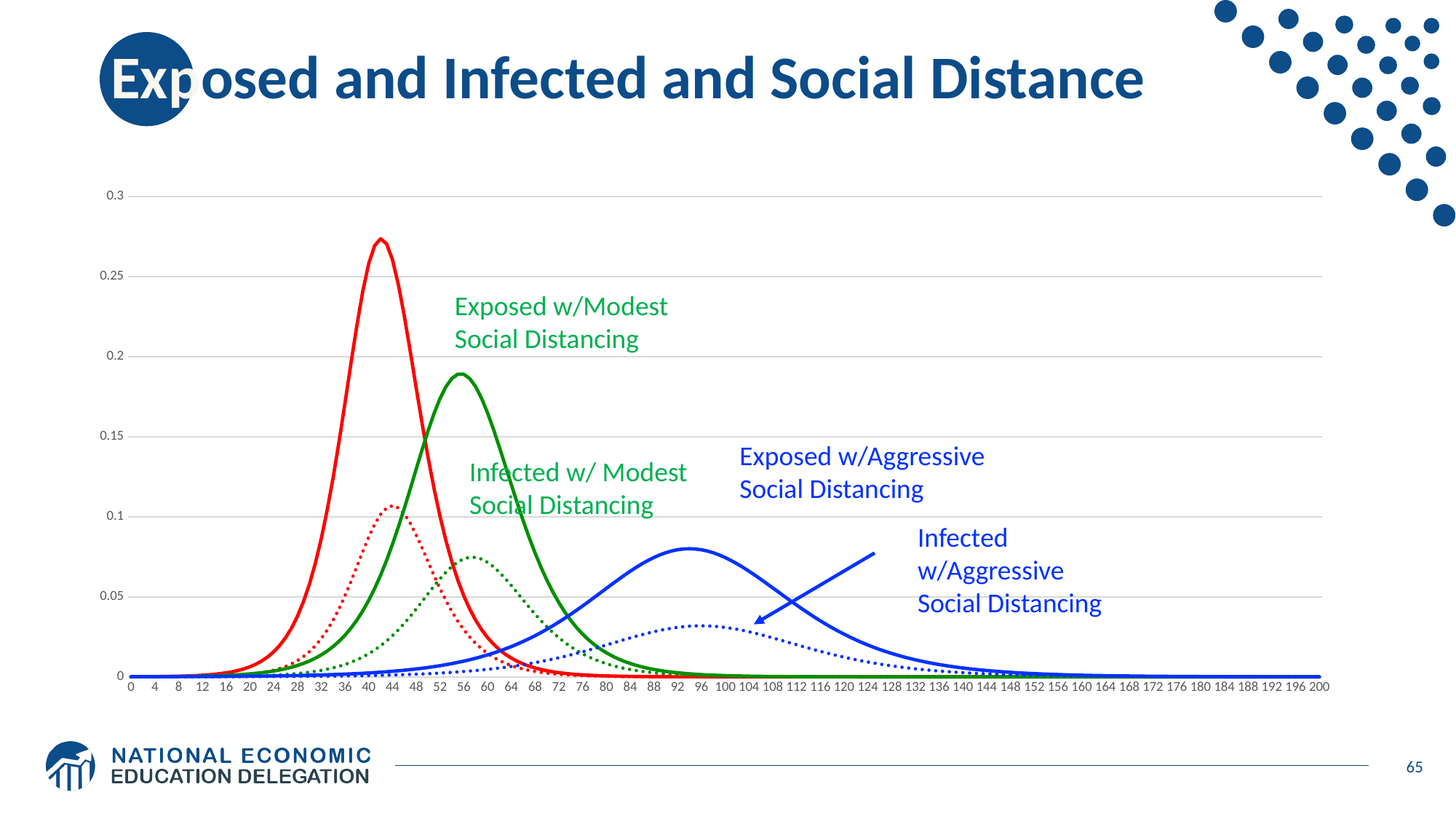

# Exposed and Infected and Social Distance

### Chart

| Category | Infected  | Exposed | M_Infrected | M_Exposed | S_Infrected | S_Exposed |
|---|---|---|---|---|---|---|
| 0 | 0.0 | 9.999999999998899e-05 | 0.0 | 9.999999999998899e-05 | 0.0 | 9.999999999998899e-05 |
| 1 | 1.99999999999978e-05 | 7.999999999999118e-05 | 1.99999999999978e-05 | 7.999999999999118e-05 | 1.99999999999978e-05 | 7.999999999999118e-05 |
| 2 | 2.5999999999997135e-05 | 9.89964999999891e-05 | 2.5999999999997135e-05 | 9.024737499999006e-05 | 2.5999999999997135e-05 | 8.149824999999102e-05 |
| 3 | 3.2799299999996384e-05 | 0.00012469105765923626 | 3.104947499999658e-05 | 0.00010631859180831642 | 2.929964999999677e-05 | 8.79459269148028e-05 |
| 4 | 4.1337861531845444e-05 | 0.00015714126120195372 | 3.678845586166157e-05 | 0.0001258007739947796 | 3.223901038295895e-05 | 9.599033977881147e-05 |
| 5 | 5.2097183006313465e-05 | 0.00019803705819269738 | 4.355438272978671e-05 | 0.00014891575675684597 | 3.531757314724177e-05 | 0.0001049967266002442 |
| 6 | 6.565600314169621e-05 | 0.00024957143560213273 | 5.156034271626255e-05 | 0.0001762834763783838 | 3.865813189366973e-05 | 0.0001148942600415845 |
| 7 | 8.274228869127465e-05 | 0.0003145090402843518 | 6.103686663380804e-05 | 0.00020867898645339687 | 4.2307917955151765e-05 | 0.00012573366327982212 |
| 8 | 0.00010427295240250768 | 0.0003963314926971116 | 7.22542306075834e-05 | 0.0002470240997518719 | 4.630069163354031e-05 | 0.00013759677825235254 |
| 9 | 0.00013140277474067618 | 0.0004994222575833169 | 8.553193525416608e-05 | 0.0002924098770859848 | 5.066970146724066e-05 | 0.0001505785436558361 |
| 10 | 0.00016558583888700147 | 0.0006292987460317994 | 0.00010124794304428001 | 0.0003461269284350019 | 5.545055946478755e-05 | 0.0001647839130839707 |
| 11 | 0.0002086526686498606 | 0.0007929032748351001 | 0.00011984935720914038 | 0.00040970159416326335 | 6.068206234918792e-05 | 0.00018032790208138389 |
| 12 | 0.00026290698929195037 | 0.000998967282686781 | 0.00014186499743722289 | 0.00048493864878278696 | 6.640661159087073e-05 | 0.0001973363407048871 |
| 13 | 0.0003312469511833314 | 0.0012584664188036135 | 0.00016792022847516886 | 0.0005739716093324147 | 7.26705739364128e-05 | 0.00021594683877084988 |
| 14 | 0.0004173167593523884 | 0.0015851878591678198 | 0.00019875443610406737 | 0.000679321940397696 | 7.952465472237638e-05 | 0.00023630986834642764 |
| 15 | 0.0005256959515097582 | 0.0019964354306080123 | 0.0002352416061315729 | 0.0008039686498552315 | 8.702430103047371e-05 | 0.0002585899502073423 |
| 16 | 0.0006621350618764816 | 0.00251390268275124 | 0.00027841453303683277 | 0.0009514299887318926 | 9.523014055670532e-05 | 0.000282966948362649 |
| 17 | 0.0008338480674884889 | 0.0031647485993847426 | 0.0003294932642647949 | 0.0011258592057343368 | 0.00010420845995088246 | 0.0003096374808264344 |
| 18 | 0.001049873753621193 | 0.003982914518012476 | 0.0003899184732792648 | 0.0013321565572089976 | 0.00011403172614072812 | 0.0003388164561824373 |
| 19 | 0.001321519780413092 | 0.005010722838250964 | 0.0004613905480814319 | 0.001576100027241677 | 0.00012477915430685152 | 0.0003707387463134191 |
| 20 | 0.0016629044578567388 | 0.006300796223638991 | 0.0005459152794890514 | 0.0018644974548672325 | 0.00013653732641610958 | 0.000405661006395193 |
| 21 | 0.0020916114736561674 | 0.007918326933275955 | 0.0006458571307179722 | 0.002205362971727855 | 0.0001494008644870934 | 0.0004438636539705302 |
| 22 | 0.002629471123483275 | 0.0099437044367871 | 0.0007640011597045571 | 0.002608120787370973 | 0.00016347316303765274 | 0.00048565301963029414 |
| 23 | 0.003303476449099058 | 0.012475467574968363 | 0.0009036247373264732 | 0.0030838393667635615 | 0.0001788671854448852 | 0.0005313636825298467 |
| 24 | 0.004146831739543202 | 0.01563347342283721 | 0.001068580242015949 | 0.003645498847720976 | 0.00019570632922841197 | 0.0005813610046432973 |
| 25 | 0.005200110554339043 | 0.01956205200734023 | 0.0012633898905521697 | 0.004308294034680686 | 0.00021412536554286547 | 0.0006360438782870401 |
| 26 | 0.006512465678637568 | 0.024432721951125995 | 0.001493353752212222 | 0.005089974326373606 | 0.00023427145842884077 | 0.0006958477020026978 |
| 27 | 0.008142777229543983 | 0.03044575019649655 | 0.0017646717413808322 | 0.006011220278907785 | 0.00025630526961496 | 0.0007612476003475499 |
| 28 | 0.0101605386540713 | 0.037829422442092434 | 0.0020845799264719734 | 0.007096053891190438 | 0.00028040215487699 | 0.0008327619034601894 |
| 29 | 0.012646153815454138 | 0.04683533505922816 | 0.002461500741474074 | 0.008372275756368569 | 0.00030675345813053285 | 0.0009109559024045074 |
| 30 | 0.015690143919572703 | 0.05772734672710629 | 0.0029052055220107507 | 0.009871916476248731 | 0.0003355679095461679 | 0.000996445896190194 |
| 31 | 0.01939054130520761 | 0.0707611450749893 | 0.0034269860562551216 | 0.011631681595333624 | 0.00036707313401112277 | 0.0010899035459550166 |
| 32 | 0.023847499667601666 | 0.08615095197901598 | 0.0040398293471942855 | 0.013693358074729732 | 0.00040151727619656475 | 0.0011920605509916928 |
| 33 | 0.029153940229604033 | 0.10402021766134999 | 0.004758586288543089 | 0.01610413520934074 | 0.00043917074829662097 | 0.0013037136600125494 |
| 34 | 0.03538101364707202 | 0.12433505350933191 | 0.005600120186139693 | 0.018916773107873243 | 0.00048032810615082037 | 0.001425730029151959 |
| 35 | 0.04255751752540239 | 0.14682367279805036 | 0.006583414714644496 | 0.02218952677732248 | 0.000525310058905802 | 0.001559052935571753 |
| 36 | 0.05064349332231127 | 0.17089310045802844 | 0.007729612712786744 | 0.025985703304078154 | 0.0005744656165672516 | 0.0017047078519954796 |
| 37 | 0.059500366752761324 | 0.19556553089050838 | 0.009061947017209002 | 0.03037269434872891 | 0.0006281743786827217 | 0.001863808882862276 |
| 38 | 0.06886328955448234 | 0.2194678378546856 | 0.010605512378350283 | 0.03542028856174836 | 0.000686848965913816 | 0.0020375655568369683 |
| 39 | 0.0783252123481783 | 0.24091169556088693 | 0.012386813901524813 | 0.041198033627019785 | 0.0007509375943243017 | 0.0022272899628806124 |
| 40 | 0.08734494528626655 | 0.2580885018081702 | 0.014433013676166364 | 0.047771394422266814 | 0.0008209267897382733 | 0.0024344042076762714 |
| 41 | 0.09529017300476732 | 0.26936615612535963 | 0.016770785722536548 | 0.05519645651711601 | 0.000897344236404391 | 0.0026604481605762946 |
| 42 | 0.10151831772745559 | 0.2736211885938825 | 0.019424684164691477 | 0.06351297348010278 | 0.0009807617503174544 | 0.0029070874380013414 |
| 43 | 0.1054833965825043 | 0.2704975688831106 | 0.022414936778366295 | 0.07273567886919871 | 0.0010717983627589955 | 0.0031761215619410827 |
| 44 | 0.10684121206787428 | 0.2604888132644995 | 0.02575460416302289 | 0.08284400910557033 | 0.0011711234937677143 | 0.0034694922063960207 |
| 45 | 0.10551836868683705 | 0.24480561631317843 | 0.02944610390262551 | 0.09377073702723722 | 0.0012794601881630614 | 0.0037892914207258155 |
| 46 | 0.10172030760605422 | 0.22508398583915473 | 0.033477199356760204 | 0.10539050466219381 | 0.0013975883782266938 | 0.00413776968935596 |
| 47 | 0.09587695097085805 | 0.20304928818351053 | 0.03781670061081886 | 0.11750983505714485 | 0.001526348126984539 | 0.004517343652532143 |
| 48 | 0.08854833312213113 | 0.18024527191984763 | 0.042410317316838406 | 0.1298608003006302 | 0.0016666427939986982 | 0.004930603272172839 |
| 49 | 0.08032322094503509 | 0.15788183480808574 | 0.04717731871854525 | 0.14210094793082428 | 0.0018194420514339171 | 0.005380318179733175 |
| 50 | 0.0717379774341347 | 0.13679612264745966 | 0.05200884894543748 | 0.15382208815177414 | 0.0019857846616635937 | 0.0058694428887736735 |
| 51 | 0.06322821324655928 | 0.11748926073285837 | 0.05676884210307357 | 0.16456984789501078 | 0.0021667809085865316 | 0.006401120493128 |
| 52 | 0.05511195876985131 | 0.10019758802706433 | 0.06129839063053895 | 0.17387432934955155 | 0.002363614552918866 | 0.006978684401835314 |
| 53 | 0.04759549699033852 | 0.08496903635084765 | 0.0654240611851798 | 0.18128984784602636 | 0.002577544156826496 | 0.007605657584227918 |
| 54 | 0.04079155576533879 | 0.07172933436273253 | 0.06897000016179516 | 0.18643902482758956 | 0.0028099035952588317 | 0.008285748712965411 |
| 55 | 0.034741644755215906 | 0.06033292277207927 | 0.0717728050464155 | 0.18905430087494562 | 0.003062101540222498 | 0.009022844500078349 |
| 56 | 0.029437406932023808 | 0.05059903082113572 | 0.07369726269819687 | 0.1890091619653326 | 0.003335619670126919 | 0.009820997422563878 |
| 57 | 0.02483850963023905 | 0.04233559983834788 | 0.07465046374216497 | 0.18633268044470408 | 0.003632009319576235 | 0.010684407931940169 |
| 58 | 0.020886374782789104 | 0.03535414863014589 | 0.0745917679600233 | 0.18120426942744194 | 0.003952886246176152 | 0.011617400139669198 |
| 59 | 0.01751401711742373 | 0.02947829523692808 | 0.07353673786550004 | 0.17392989428115713 | 0.004299923151021916 | 0.012624389872095252 |
| 60 | 0.014652667606097482 | 0.02454804368665813 | 0.07155434778898145 | 0.16490493397107364 | 0.004674839549930009 | 0.013709843900752458 |
| 61 | 0.012235942540380369 | 0.020421364022379557 | 0.06875816068870547 | 0.15457115668964044 | 0.005079388555115496 | 0.014878229084741384 |
| 62 | 0.010202244074666095 | 0.016974123779549086 | 0.06529331168228082 | 0.14337533218011753 | 0.005515340094506025 | 0.016133950121766702 |
| 63 | 0.008495946793242865 | 0.014099078824904927 | 0.06132172227716392 | 0.13173520851321188 | 0.005984460071606353 | 0.017481274606245822 |
| 64 | 0.007067789161602418 | 0.01170438308031421 | 0.05700790284122434 | 0.12001587361811833 | 0.006488484957052341 | 0.01892424415214533 |
| 65 | 0.005874771196864051 | 0.009711906208171061 | 0.05250712614423583 | 0.10851689854233311 | 0.007029091308955237 | 0.020466570472985102 |
| 66 | 0.004879766840066238 | 0.008055534213063317 | 0.047956942780584544 | 0.09746877685287501 | 0.007607859749074639 | 0.02211151554220654 |
| 67 | 0.004050990262645783 | 0.006679553103247166 | 0.043472226760867275 | 0.08703623282677471 | 0.008226232982978627 | 0.02386175530596738 |
| 68 | 0.0033614057519723247 | 0.0055371677454865015 | 0.039143359945788575 | 0.07732582594030141 | 0.00888546755268279 | 0.02571922691012147 |
| 69 | 0.0027881364250834624 | 0.004589177992566215 | 0.035036845160954566 | 0.06839563618515176 | 0.00958657915836569 | 0.027684960055250826 |
| 70 | 0.002311903811054974 | 0.0038028159603672876 | 0.031197549817507636 | 0.06026538616987363 | 0.01033028159023301 | 0.029758893926137165 |
| 71 | 0.0019165150976009446 | 0.003150737837745418 | 0.027651852142728545 | 0.05292593818919203 | 0.011116919580343939 | 0.03193968216614905 |
| 72 | 0.001588405116349556 | 0.002610158049950756 | 0.02441111370920268 | 0.04634758930438537 | 0.01194639622340178 | 0.034224489582925406 |
| 73 | 0.0013162341681649294 | 0.0021621111221130857 | 0.021475074715478416 | 0.04048693973366 | 0.012818096028285972 | 0.0366087856640077 |
| 74 | 0.001090539308505082 | 0.001790825993176831 | 0.018834925304471208 | 0.03529233703695023 | 0.013730805146944526 | 0.03908614151335077 |
| 75 | 0.0009034348528879072 | 0.0014831980268759175 | 0.01647593005962565 | 0.030708026669211994 | 0.014682630876142418 | 0.041648038429497256 |
| 76 | 0.0007483570318191371 | 0.0012283450519327526 | 0.014379570363655225 | 0.026677197802570125 | 0.01567092312397066 | 0.04428369794080833 |
| 77 | 0.0006198475262961191 | 0.001017235122725523 | 0.012525224742341638 | 0.0231441272572646 | 0.016692201150146996 | 0.04697994456681601 |
| 78 | 0.0005133707876931641 | 0.0008423751310066538 | 0.010891437822623739 | 0.02005561301086039 | 0.017742089488436703 | 0.04972111372961904 |
| 79 | 0.00042516042004791285 | 0.0006975508054497647 | 0.009456841513483947 | 0.017361865070360322 | 0.01881526749014216 | 0.05248901791039902 |
| 80 | 0.00035209037111390935 | 0.0005776099466135443 | 0.008200793770814039 | 0.015016993624087076 | 0.019905437327150884 | 0.05526298413269786 |
| 81 | 0.00029156717487966355 | 0.0004782819303780267 | 0.007103795610224435 | 0.012979206984510815 | 0.021005315490115015 | 0.058019974956862605 |
| 82 | 0.00024143997351543713 | 0.0003960275629284124 | 0.00614773920201438 | 0.011210807229182726 | 0.02210665273643003 | 0.06073480321591752 |
| 83 | 0.00019992549934340104 | 0.00032791428659753976 | 0.005316031046843736 | 0.009678050564330963 | 0.02320028701139852 | 0.06338044759501685 |
| 84 | 0.00016554560699120848 | 0.0002715125265534091 | 0.004593625636288061 | 0.008350922384235642 | 0.02427623302470263 | 0.06592847182631087 |
| 85 | 0.00013707530880628606 | 0.00022480964491670868 | 0.003966997294991159 | 0.007202863472343279 | 0.02532381087761349 | 0.06834954483007169 |
| 86 | 0.00011349958338648477 | 0.00018613854411861824 | 0.0034240713419642355 | 0.006210473302733388 | 0.026331814404821085 | 0.07061405281593713 |
| 87 | 9.397750051696603e-05 | 0.00015411844786399997 | 0.0029541303315287954 | 0.0053532084270550145 | 0.02728871776559797 | 0.07269278755181743 |
| 88 | 7.781243983128301e-05 | 0.00012760579796115322 | 0.0025477068511754004 | 0.004613087976009095 | 0.028182916393162474 | 0.07455768823933331 |
| 89 | 6.442737950787215e-05 | 0.0001056535494843804 | 0.002196471020789519 | 0.003974413930927927 | 0.0290029958444479 | 0.07618260833441709 |
| 90 | 5.3344399650812155e-05 | 8.747743503043902e-05 | 0.001893118296580345 | 0.003423510666177476 | 0.02973801958910737 | 0.07754407389310614 |
| 91 | 4.4167686831493886e-05 | 7.242800979177235e-05 | 0.0016312612815256677 | 0.002948486032188308 | 0.030377824573174915 | 0.07862199723954906 |
| 92 | 3.656944537410142e-05 | 5.996749022792895e-05 | 0.0014053278472004956 | 0.0025390147085684366 | 0.03091331173449727 | 0.07940030944898505 |
| 93 | 3.0278220732636498e-05 | 4.9650566648013966e-05 | 0.001210466865313935 | 0.002186143525599437 | 0.03133671775704565 | 0.07986747759845017 |
| 94 | 2.5069223695921043e-05 | 4.110850945453567e-05 | 0.0010424621377768549 | 0.0018821177915731573 | 0.03164185439821286 | 0.08001687796457427 |
| 95 | 2.075631373886766e-05 | 3.403600474650202e-05 | 0.0008976546272030589 | 0.0016202272678707533 | 0.03182430279202128 | 0.07984700403116242 |
| 96 | 1.7185357818734233e-05 | 2.8180251321155884e-05 | 0.0007728727671756802 | 0.0013946702249196547 | 0.031881552202243126 | 0.07936149770407029 |
| 97 | 1.4228729173598294e-05 | 2.33319311146548e-05 | 0.000665370428571771 | 0.001200433932150355 | 0.031813075641935626 | 0.07856900268073326 |
| 98 | 1.1780750809730108e-05 | 1.931773151978222e-05 | 0.0005727720007159565 | 0.0010331899413746036 | 0.03162033835711446 | 0.07748284952191406 |
| 99 | 9.7539217088215e-06 | 1.5994153103179355e-05 | 0.0004930239886328991 | 0.000889202584947363 | 0.031306739082940044 | 0.07612059165588587 |
| 100 | 8.075791475046621e-06 | 1.324238192735236e-05 | 0.0004243525113059221 | 0.0007652492057775979 | 0.0308774878726472 | 0.07450341946457859 |
| 101 | 6.686372122993783e-06 | 1.0964043557592599e-05 | 0.0003652260968084807 | 0.0006585507503508646 | 0.030339427829239318 | 0.07265548513738233 |
| 102 | 5.535994773015411e-06 | 9.07768722798268e-06 | 0.00031432319847441326 | 0.0005667114778335824 | 0.029700810942096124 | 0.07060317380292014 |
| 103 | 4.583534832104241e-06 | 7.5158746576989015e-06 | 0.00027050389480392313 | 0.00048766666093527286 | 0.028971040231632092 | 0.0683743565434956 |
| 104 | 3.794942347591901e-06 | 6.222769566311627e-06 | 0.00023278527958901614 | 0.0004196372729040609 | 0.028160391424515166 | 0.0659976585244289 |
| 105 | 3.1420250870582757e-06 | 5.152141796743002e-06 | 0.00020032009437532026 | 0.00036109076699593107 | 0.027279727417143365 | 0.06350177111224942 |
| 106 | 2.6014409028777384e-06 | 4.2657147495277664e-06 | 0.00017237820058684634 | 0.00031070715841203264 | 0.026340217931021565 | 0.06091483112499405 |
| 107 | 2.1538634013444226e-06 | 3.531797086899607e-06 | 0.00014833053197582972 | 0.0002673497133235987 | 0.025353075190509593 | 0.05826388390964498 |
| 108 | 1.7832911180521329e-06 | 2.9241498153281046e-06 | 0.0001276352086526346 | 0.00023003963506272623 | 0.024329314377183796 | 0.05557444039215429 |
| 109 | 1.4764755220916874e-06 | 2.421048261427959e-06 | 0.00010982553133886256 | 0.00019793421408825473 | 0.023279545267022757 | 0.05287013211131996 |
| 110 | 1.2224474133314354e-06 | 2.0045054178808606e-06 | 9.449960848708223e-05 | 0.00017030797641167793 | 0.02221379905577537 | 0.050172462910661145 |
| 111 | 1.01212479024189e-06 | 1.659628901146994e-06 | 8.13113995258767e-05 | 0.00014653642539365626 | 0.021141392110019915 | 0.04750065165749981 |
| 112 | 8.379881753503438e-07 | 1.374088536796994e-06 | 6.99629848416696e-05 | 0.00012608202486600166 | 0.02007082638650992 | 0.044871557182913926 |
| 113 | 6.938117950345707e-07 | 1.1376755415268372e-06 | 6.019789739403513e-05 | 0.00010848211808241564 | 0.019009724629837747 | 0.042299674571985524 |
| 114 | 5.744410058226528e-07 | 9.41937544375216e-07 | 5.1795372313500696e-05 | 9.333851772532555e-05 | 0.01796479722931598 | 0.03979719087722622 |
| 115 | 4.756080117863696e-07 | 7.798764001809438e-07 | 4.456538970181546e-05 | 8.030853773445252e-05 | 0.016941836790103235 | 0.03737408812141241 |
| 116 | 3.9377928592937357e-07 | 6.45697992668532e-07 | 3.834440239779824e-05 | 6.909726866978925e-05 | 0.0159457360193341 | 0.035038281915747364 |
| 117 | 3.260292414983932e-07 | 5.346050828812717e-07 | 3.299165493285697e-05 | 5.945092522248278e-05 | 0.014980524392816523 | 0.03279578495905116 |
| 118 | 2.6993563732545097e-07 | 4.426257973691669e-07 | 2.8386012510925038e-05 | 5.1151117835472254e-05 | 0.014049419188218493 | 0.030650885931271868 |
| 119 | 2.2349297813655886e-07 | 3.664716245522445e-07 | 2.442322982255697e-05 | 4.400992063487578e-05 | 0.01315488678036362 | 0.028606335701987902 |
| 120 | 1.8504081397872834e-07 | 3.0341984253744554e-07 | 2.1013599038253643e-05 | 3.7865625398081837e-05 | 0.01229871053057939 | 0.026663534222875578 |
| 121 | 1.5320437549685328e-07 | 2.5121617506292056e-07 | 1.807992459874319e-05 | 3.2579086445280534e-05 | 0.011482062109864811 | 0.024822712873381836 |
| 122 | 1.2684542276101076e-07 | 2.079941953892528e-07 | 1.5555779588427704e-05 | 2.8030574446407676e-05 | 0.010705573629608774 | 0.023083108319846446 |
| 123 | 1.0502155045835594e-07 | 1.7220859669771014e-07 | 1.3384004683495388e-05 | 2.4117068456279185e-05 | 0.009969408478773676 | 0.021443125092739337 |
| 124 | 8.695249456872e-08 | 1.4257994329106768e-07 | 1.1515416033003531e-05 | 2.0749925264442993e-05 | 0.009273329257934705 | 0.01990048506650207 |
| 125 | 7.199223594257353e-08 | 1.1804892734222818e-07 | 9.907693069390365e-06 | 1.78528735802565e-05 | 0.008616761642267767 | 0.018452362838345403 |
| 126 | 5.96059034397324e-08 | 9.773849577140453e-08 | 8.524421250746482e-06 | 1.5360287848517742e-05 | 0.007998853388802964 | 0.017095506653266663 |
| 127 | 4.935065087414711e-08 | 8.09224932019529e-08 | 7.33426819507679e-06 | 1.321570276370202e-05 | 0.007418528025054815 | 0.015826345026238222 |
| 128 | 4.0859824077464134e-08 | 6.699969990633804e-08 | 6.310274650278799e-06 | 1.1370534957859331e-05 | 0.006874533017775052 | 0.014641079586484513 |
| 129 | 3.382985201999968e-08 | 5.547233653519768e-08 | 5.429244316711266e-06 | 9.78298299676437e-06 | 0.0063654824261844285 | 0.013535764932053825 |
| 130 | 2.8009393317039376e-08 | 4.5928267119418446e-08 | 4.671218757708507e-06 | 8.417080833403423e-06 | 0.00588989419950298 | 0.012506376454489349 |
| 131 | 2.319035008240338e-08 | 3.802626405669054e-08 | 4.019025545534938e-06 | 7.241883325957008e-06 | 0.00544622239064936 | 0.011548867191177294 |
| 132 | 1.92004278525398e-08 | 3.1483808267141576e-08 | 3.457889437958871e-06 | 6.2307654057184935e-06 | 0.005032884633560139 | 0.01065921480300613 |
| 133 | 1.5896975579698214e-08 | 2.606698834111716e-08 | 2.975097800123134e-06 | 5.360819045079829e-06 | 0.004648285277381295 | 0.009833459771344661 |
| 134 | 1.3161885458072538e-08 | 2.1582137546406536e-08 | 2.559712709077533e-06 | 4.612334383979309e-06 | 0.004290834592959579 | 0.009067735872914966 |
| 135 | 1.0897370238317577e-08 | 1.786890969514659e-08 | 2.202323231334628e-06 | 3.9683532743767955e-06 | 0.003958964471062783 | 0.00835829393369031 |
| 136 | 9.022467058188106e-09 | 1.4794546313634741e-08 | 1.8948322705426733e-06 | 3.4142851389566684e-06 | 0.0036511410222694538 | 0.0077015197913600075 |
| 137 | 7.470142791821001e-09 | 1.2249130150524999e-08 | 1.6302731630626703e-06 | 2.937576449056489e-06 | 0.0033658744694067284 | 0.007093947316344818 |
| 138 | 6.1848974260155e-09 | 1.0141655323132245e-08 | 1.402651871342633e-06 | 2.527426339416206e-06 | 0.003101726697972328 | 0.006532267258528172 |
| 139 | 5.120779777634199e-09 | 8.39677359860225e-09 | 1.2068112035545577e-06 | 2.1745419210029985e-06 | 0.002857316800691799 | 0.006013332604276644 |
| 140 | 4.239744608537549e-09 | 6.9521004803800085e-09 | 1.0383139859778785e-06 | 1.8709277513820664e-06 | 0.002631324921201228 | 0.005534161048441806 |
| 141 | 3.5102924003447766e-09 | 5.755984784993975e-09 | 8.933425432653526e-07 | 1.6097046951101342e-06 | 0.0024224946702889752 | 0.0050919351105468795 |
| 142 | 2.9063431571711835e-09 | 4.765661965239544e-09 | 7.686122106547032e-07 | 1.3849540718555937e-06 | 0.0022296343572538635 | 0.004684000354318783 |
| 143 | 2.4063039716335005e-09 | 3.945725155849525e-09 | 6.612969196984703e-07 | 1.1915835624065077e-06 | 0.0020516172494906885 | 0.004307862105701488 |
| 144 | 1.9922970169866553e-09 | 3.2668592772081324e-09 | 5.689651723305367e-07 | 1.0252118353391357e-06 | 0.001887381045885642 | 0.003961181006692878 |
| 145 | 1.6495203639349543e-09 | 2.704792937729239e-09 | 4.895249532330954e-07 | 8.820692810121537e-07 | 0.0017359267242813966 | 0.0036417676907375233 |
| 146 | 1.365718769513325e-09 | 2.2394306624354712e-09 | 4.211763328189785e-07 | 7.589126043042528e-07 | 0.001596316900288203 | 0.003347576819753619 |
| 147 | 1.1307455172437568e-09 | 1.8541344224455747e-09 | 3.623706872703398e-07 | 6.529513413709271e-07 | 0.0014676738140948253 | 0.0030767006828261146 |
| 148 | 9.361996431109934e-10 | 1.535128778007255e-09 | 3.117756119093553e-07 | 5.617846357573233e-07 | 0.0013491770436126357 | 0.0028273625217399836 |
| 149 | 7.751255771569477e-10 | 1.2710083672471253e-09 | 2.682447331061423e-07 | 4.833468415767145e-07 | 0.0012400610261543146 | 0.002597909718401023 |
| 150 | 6.417644620278989e-10 | 1.0523301319590813e-09 | 2.3079173486841408e-07 | 4.1586072140585916e-07 | 0.0011396124567573619 | 0.0023868069533292038 |
| 151 | 5.313482574057657e-10 | 8.712757013421258e-10 | 1.9856801171537888e-07 | 3.5779717858381875e-07 | 0.0010471676190445217 | 0.0021926294223515008 |
| 152 | 4.39929268971308e-10 | 7.213718629447355e-10 | 1.708434415744532e-07 | 3.078406116235008e-07 | 0.000962109693992561 | 0.0020140561799274785 |
| 153 | 3.642390070746011e-10 | 5.972591268556737e-10 | 1.4698984311192676e-07 | 2.6485910580603665e-07 | 0.0008838660829817763 | 0.0018498636617997298 |
| 154 | 3.015713289084353e-10 | 4.945001086515532e-10 | 1.264667427171707e-07 | 2.2787878661055066e-07 | 0.0008119057738508341 | 0.001698919426493142 |
| 155 | 2.4968568618452833e-10 | 4.094208802453603e-10 | 1.088091286806955e-07 | 1.960617539171315e-07 | 0.0007457367722240454 | 0.0015601761442470918 |
| 156 | 2.0672701914133623e-10 | 3.389796164764986e-10 | 9.361691512377405e-08 | 1.6868709704393485e-07 | 0.0006849036149614411 | 0.0014326658529430992 |
| 157 | 1.7115943286596782e-10 | 2.8065784118342676e-10 | 8.054587697067399e-08 | 1.4513456047748576e-07 | 0.0006289849780693403 | 0.0013154944932112541 |
| 158 | 1.4171128466966925e-10 | 2.3237038449586728e-10 | 6.929985058083415e-08 | 1.248704902092034e-07 | 0.0005775913876769211 | 0.001207836728918165 |
| 159 | 1.173297192340081e-10 | 1.9239083206299266e-10 | 5.962402333225776e-08 | 1.0743574226113359e-07 | 0.0005303630396220935 | 0.00110893105444348 |
| 160 | 9.714302602960259e-11 | 1.5928980081486954e-10 | 5.1299160118355596e-08 | 9.243527944020649e-08 | 0.0004869677306997428 | 0.0010180751863549482 |
| 161 | 8.04294731777752e-11 | 1.3188383443957592e-10 | 4.41366359472191e-08 | 7.952922061005213e-08 | 0.000447098902620861 | 0.0009346217341321074 |
| 162 | 6.659150347680278e-11 | 1.0919309144352369e-10 | 3.797416209561997e-08 | 6.84251396789584e-08 | 0.00041047379813685203 | 0.0008579741423268199 |
| 163 | 5.513437002710613e-11 | 9.04063130224441e-11 | 3.267210898360167e-08 | 5.8871439817460886e-08 | 0.00037683172753379 | 0.0007875828948657152 |
| 164 | 4.564844761804188e-11 | 7.485181824448625e-11 | 2.8110342455293012e-08 | 5.0651652780755733e-08 | 0.00034593244274003807 | 0.0007229419709931392 |
| 165 | 3.779458745791819e-11 | 6.197348954047941e-11 | 2.4185501783797655e-08 | 4.357953417153097e-08 | 0.0003175546155686469 | 0.0006635855415368327 |
| 166 | 3.129199163705498e-11 | 5.1310889914124763e-11 | 2.0808657726205022e-08 | 3.7494843512778307e-08 | 0.00029149441609168996 | 0.0006090848936788606 |
| 167 | 2.5908173801352444e-11 | 4.2482801005656506e-11 | 1.7903297565658175e-08 | 3.22597135162447e-08 | 0.0002675641867816171 | 0.000559045572169462 |
| 168 | 2.1450647101807522e-11 | 3.5173593447781765e-11 | 1.5403591486078028e-08 | 2.7755526281941364e-08 | 0.00024559120782470094 | 0.0005131047248795455 |
| 169 | 1.7760042240460115e-11 | 2.912194221523817e-11 | 1.3252900999427288e-08 | 2.3880225650001895e-08 | 0.0002254165488882596 | 0.0004709286407051517 |
| 170 | 1.4704409563277692e-11 | 2.4111483509519606e-11 | 1.1402495629714023e-08 | 2.0546004808399833e-08 | 0.00020689400258516014 | 0.00043221046807823387 |
| 171 | 1.2174501483542767e-11 | 1.996307913574202e-11 | 9.810448776536978e-09 | 1.7677316762497056e-08 | 0.00018988909490822684 | 0.00039666810267270614 |
| 172 | 1.0079866568919788e-11 | 1.6528411801051293e-11 | 8.4406877407679e-09 | 1.520916258773741e-08 | 0.00017427816798865466 | 0.00036404223329826745 |
| 173 | 8.345615644670152e-12 | 1.368468234821765e-11 | 7.262176387931432e-09 | 1.3085618680768416e-08 | 0.00015994753065398082 | 0.00033409453542689846 |
| 174 | 6.909744291978606e-12 | 1.1330219335387776e-11 | 6.248211930119399e-09 | 1.1258569639471694e-08 | 0.00014679267241237011 | 0.00030660600228177466 |
| 175 | 5.7209160130668586e-12 | 9.380843991944025e-12 | 5.375819892954039e-09 | 9.68661806150336e-09 | 0.00013471753666254 | 0.00028137540392242594 |
| 176 | 4.736626804922234e-12 | 7.766860587271173e-12 | 4.625233558777692e-09 | 8.334146559552862e-09 | 0.0001236338491157552 | 0.0002582178652727377 |
| 177 | 3.921685519915352e-12 | 6.430564609526932e-12 | 3.9794460912994185e-09 | 7.170510740447484e-09 | 0.00011346049761242514 | 0.00023696355455146763 |
| 178 | 3.2469556818630623e-12 | 5.3241796646975695e-12 | 3.423825193739206e-09 | 6.169344862604223e-09 | 0.0001041229597165061 | 0.00021745647407181524 |
| 179 | 2.688313773871045e-12 | 4.408149334193343e-12 | 2.9457815693904476e-09 | 5.307964439394634e-09 | 9.555277467261609e-05 | 0.00019955334587221804 |
| 180 | 2.225786753774191e-12 | 3.649722920019034e-12 | 2.5344836725741506e-09 | 4.566852252588201e-09 | 8.768705651075165e-05 | 0.0001831225851211841 |
| 181 | 1.8428379608909026e-12 | 3.0217845138742263e-12 | 2.1806122868047155e-09 | 3.929216129945719e-09 | 8.046804527961265e-05 | 0.00016804335470186864 |
| 182 | 1.5257758832202966e-12 | 2.5018835260626935e-12 | 1.876149369391502e-09 | 3.380608467067385e-09 | 7.384269358018005e-05 | 0.0001542046948253426 |
| 183 | 1.263264646822687e-12 | 2.0714320128532616e-12 | 1.614196378109228e-09 | 2.908598872602919e-09 | 6.776228575515854e-05 | 0.00014150472194384472 |
| 184 | 1.045918725981996e-12 | 1.7150401044550694e-12 | 1.3888179635751976e-09 | 2.50249251960181e-09 | 6.218208726634821e-05 | 0.0001298498916360568 |
| 185 | 8.659673838820119e-13 | 1.4199657732611416e-12 | 1.194907485707961e-09 | 2.1530878213930613e-09 | 5.706102196038546e-05 | 0.00011915432051532041 |
| 186 | 7.169768465932343e-13 | 1.1756592700050338e-12 | 1.0280713071325929e-09 | 1.8524679414006211e-09 | 5.2361375083256815e-05 | 0.00010933916256879253 |
| 187 | 5.936202772976239e-13 | 9.733859401233016e-13 | 8.845292418464207e-10 | 1.5938214129114992e-09 | 4.804852005538691e-05 | 0.00010033203567114426 |
| 188 | 4.914873266734722e-13 | 8.059139349325523e-13 | 7.610289035055102e-10 | 1.371287804388303e-09 | 4.409066716192231e-05 | 9.206649433107194e-05 |
| 189 | 4.069264503232466e-13 | 6.672556524046123e-13 | 6.547720126304158e-10 | 1.1798249334011665e-09 | 4.045863244717555e-05 | 8.448154502328905e-05 |
| 190 | 3.3691435564254577e-13 | 5.524536633097866e-13 | 5.633509929954412e-10 | 1.0150946205038427e-09 | 3.712562522824558e-05 | 7.752120073358671e-05 |
| 191 | 2.789479104832302e-13 | 4.574034689770235e-13 | 4.846944205984891e-10 | 8.733643944578463e-10 | 3.4067052760840135e-05 | 7.113407160084595e-05 |
| 192 | 2.309546490370198e-13 | 3.787067537551888e-13 | 4.1702008919081383e-10 | 7.514229216351204e-10 | 3.126034070058926e-05 | 6.527298877846089e-05 |
| 193 | 1.9121867526954765e-13 | 3.135498855322311e-13 | 3.58794628922431e-10 | 6.465072433929737e-10 | 2.8684768105986806e-05 | 5.989465885941462e-05 |
| 194 | 1.5831931474122005e-13 | 2.5960332035912895e-13 | 3.0869876313981024e-10 | 5.562401727608098e-10 | 2.6321315824876326e-05 | 5.4959346415173165e-05 |
| 195 | 1.3108032144243583e-13 | 2.1493831460689907e-13 | 2.655974161220671e-10 | 4.785764319685067e-10 | 2.41525271954728e-05 | 5.0430582389555543e-05 |
| 196 | 1.0852782364259773e-13 | 1.7795796687863656e-13 | 2.2851399445473488e-10 | 4.1175631039685896e-10 | 2.2162380075647508e-05 | 4.6274896265708214e-05 |
| 197 | 8.985550519702618e-14 | 1.4734012422818723e-13 | 1.9660825930673924e-10 | 3.542657929287185e-10 | 2.0336169290965398e-05 | 4.2461570088147275e-05 |
| 198 | 7.439577744415054e-14 | 1.2199011141986502e-13 | 1.691572882391133e-10 | 3.048022552862375e-10 | 1.8660398663112153e-05 | 3.8962412573385175e-05 |
| 199 | 6.159591100604827e-14 | 1.0100159316537388e-13 | 1.4553909517680417e-10 | 2.6224494907676686e-10 | 1.712268184623311e-05 | 3.5751551682750884e-05 |
| 200 | 5.0998274136098914e-14 | 8.362417005123307e-14 | 1.2521853740375545e-10 | 2.256296077955069e-10 | 1.5711651259666732e-05 | 3.2805244160426e-05 |
Exposed w/Modest
Social Distancing
Exposed w/Aggressive
Social Distancing
Infected w/ Modest
Social Distancing
Infected w/Aggressive
Social Distancing
65